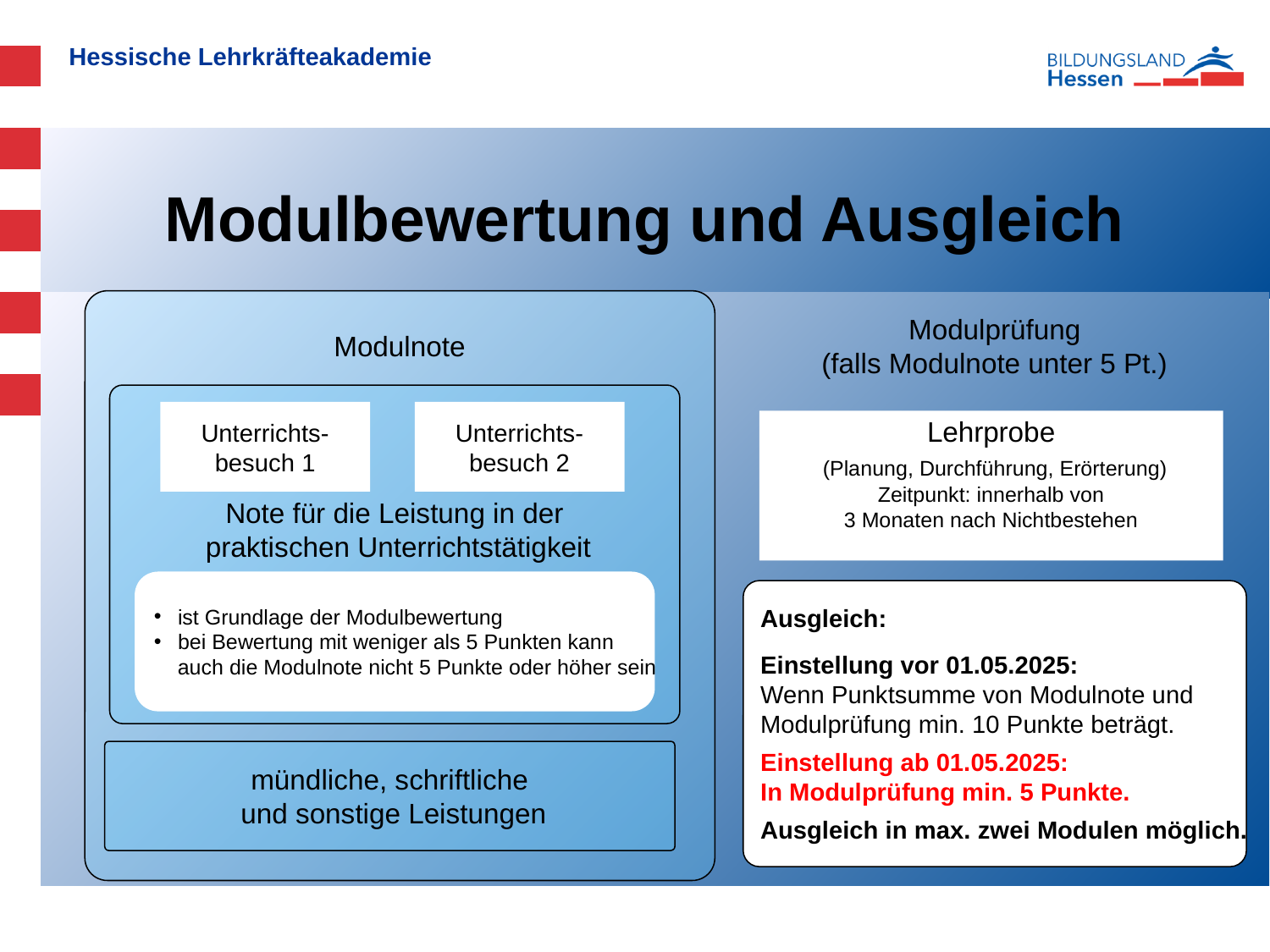

Modulbewertung und Ausgleich

Modulnote
Modulprüfung
(falls Modulnote unter 5 Pt.)
Note für die Leistung in der
 praktischen Unterrichtstätigkeit

Unterrichts-besuch 1
Unterrichts-besuch 2
Lehrprobe
 (Planung, Durchführung, Erörterung) Zeitpunkt: innerhalb von
3 Monaten nach Nichtbestehen

ist Grundlage der Modulbewertung
bei Bewertung mit weniger als 5 Punkten kann
    auch die Modulnote nicht 5 Punkte oder höher sein
Ausgleich:

Einstellung vor 01.05.2025:
Wenn Punktsumme von Modulnote und
Modulprüfung min. 10 Punkte beträgt.

Einstellung ab 01.05.2025:
In Modulprüfung min. 5 Punkte.

Ausgleich in max. zwei Modulen möglich.
mündliche, schriftliche
 und sonstige Leistungen